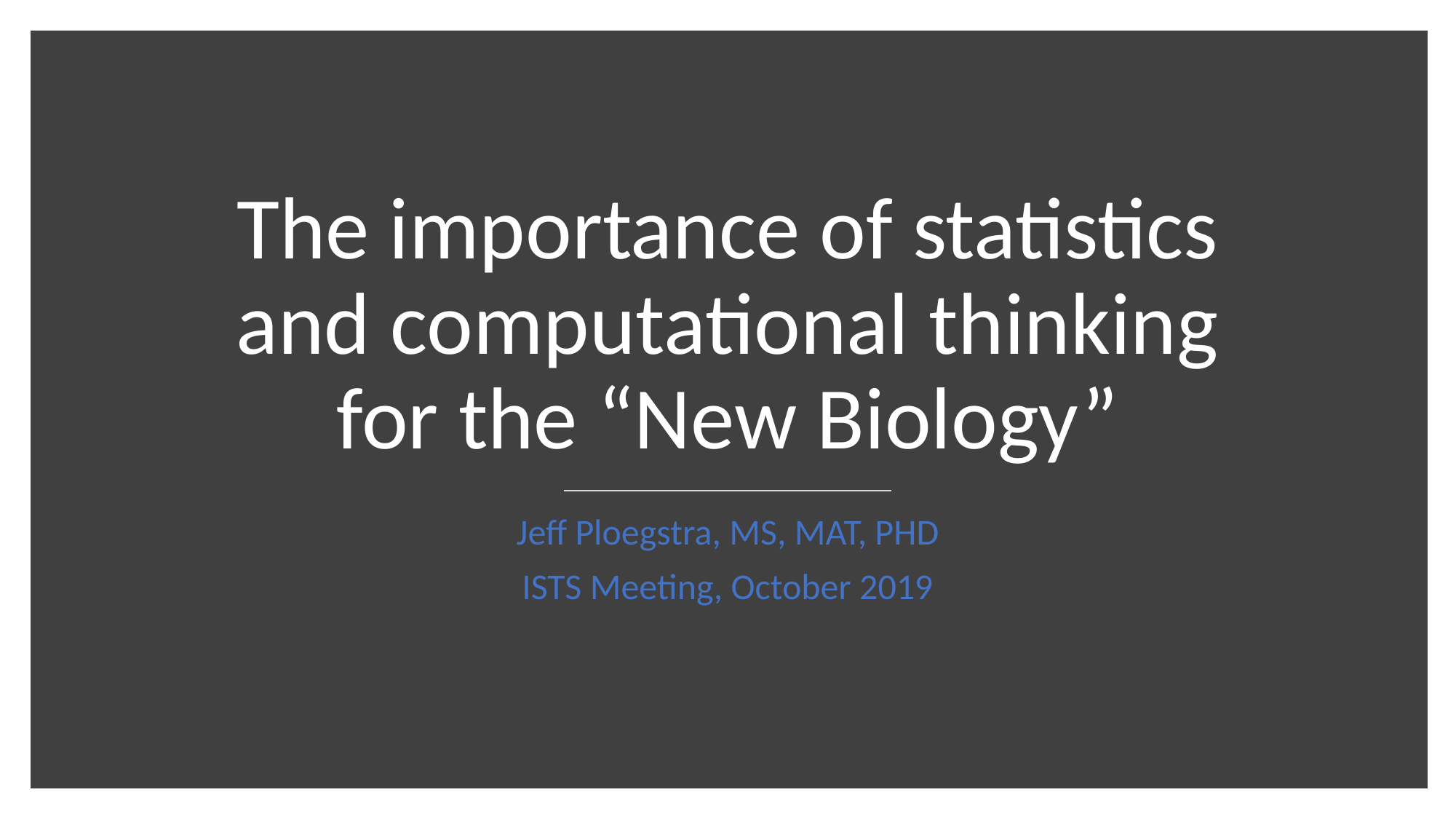

# The importance of statistics and computational thinking for the “New Biology”
Jeff Ploegstra, MS, MAT, PHD
ISTS Meeting, October 2019